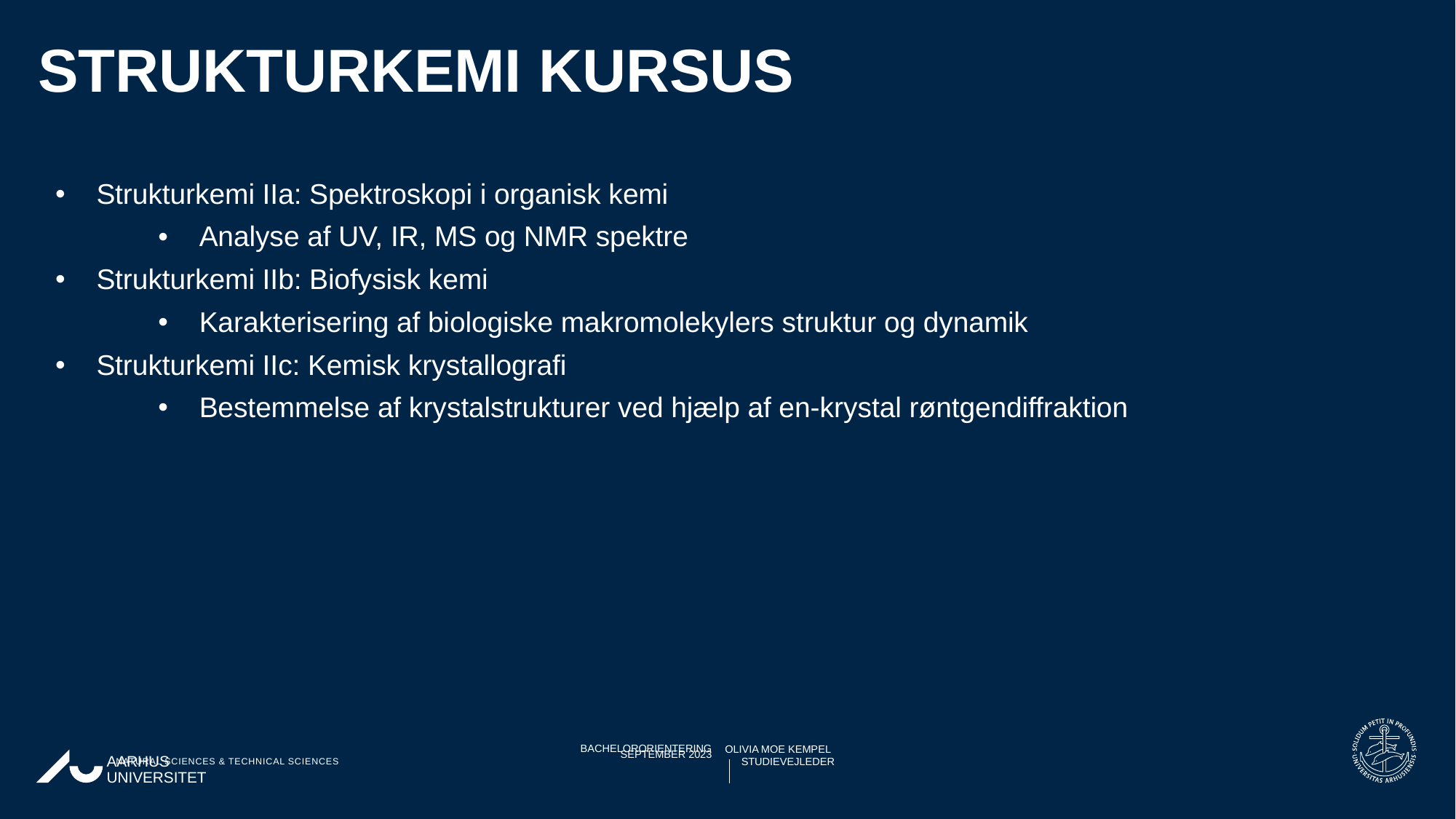

Strukturkemi kursus
Strukturkemi IIa: Spektroskopi i organisk kemi
Analyse af UV, IR, MS og NMR spektre
Strukturkemi IIb: Biofysisk kemi
Karakterisering af biologiske makromolekylers struktur og dynamik
Strukturkemi IIc: Kemisk krystallografi
Bestemmelse af krystalstrukturer ved hjælp af en-krystal røntgendiffraktion
12.09.202328-02-2018